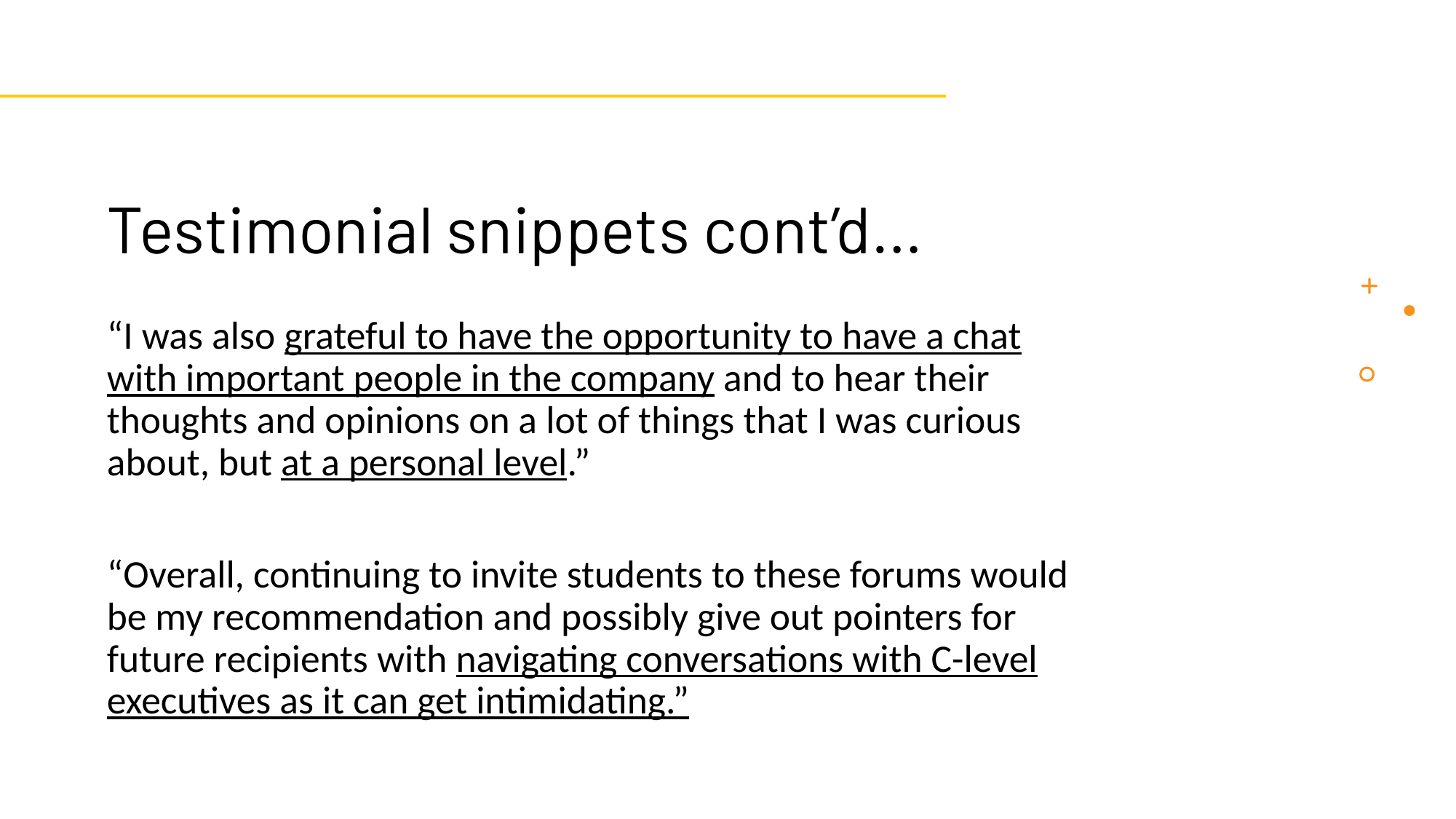

# Testimonial snippets cont’d…

“I was also grateful to have the opportunity to have a chat with important people in the company and to hear their thoughts and opinions on a lot of things that I was curious about, but at a personal level.”

“Overall, continuing to invite students to these forums would be my recommendation and possibly give out pointers for future recipients with navigating conversations with C-level executives as it can get intimidating.”